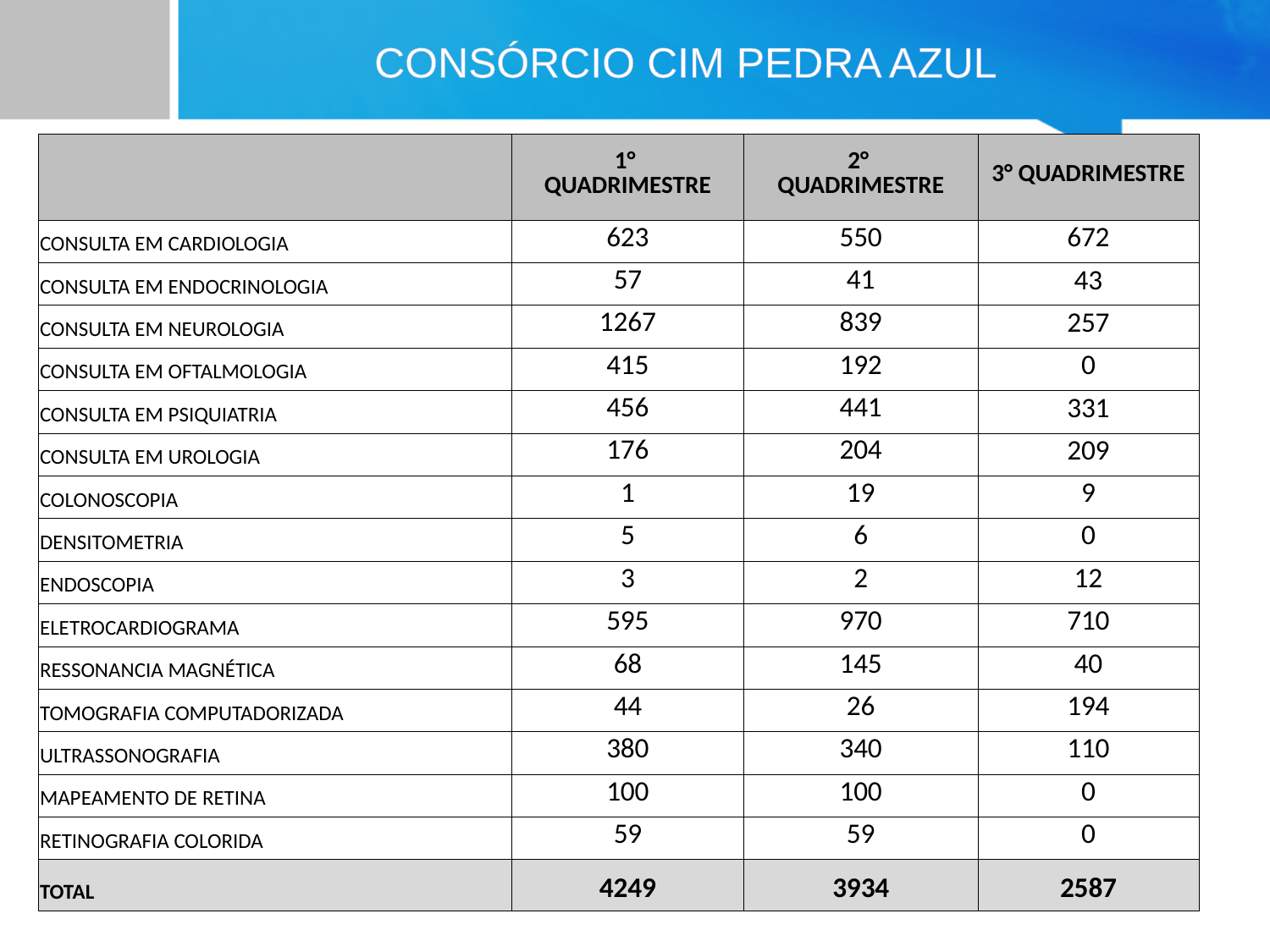

CONSÓRCIO CIM PEDRA AZUL
|  | 1° QUADRIMESTRE | 2° QUADRIMESTRE | 3° QUADRIMESTRE |
| --- | --- | --- | --- |
| CONSULTA EM CARDIOLOGIA | 623 | 550 | 672 |
| CONSULTA EM ENDOCRINOLOGIA | 57 | 41 | 43 |
| CONSULTA EM NEUROLOGIA | 1267 | 839 | 257 |
| CONSULTA EM OFTALMOLOGIA | 415 | 192 | 0 |
| CONSULTA EM PSIQUIATRIA | 456 | 441 | 331 |
| CONSULTA EM UROLOGIA | 176 | 204 | 209 |
| COLONOSCOPIA | 1 | 19 | 9 |
| DENSITOMETRIA | 5 | 6 | 0 |
| ENDOSCOPIA | 3 | 2 | 12 |
| ELETROCARDIOGRAMA | 595 | 970 | 710 |
| RESSONANCIA MAGNÉTICA | 68 | 145 | 40 |
| TOMOGRAFIA COMPUTADORIZADA | 44 | 26 | 194 |
| ULTRASSONOGRAFIA | 380 | 340 | 110 |
| MAPEAMENTO DE RETINA | 100 | 100 | 0 |
| RETINOGRAFIA COLORIDA | 59 | 59 | 0 |
| TOTAL | 4249 | 3934 | 2587 |